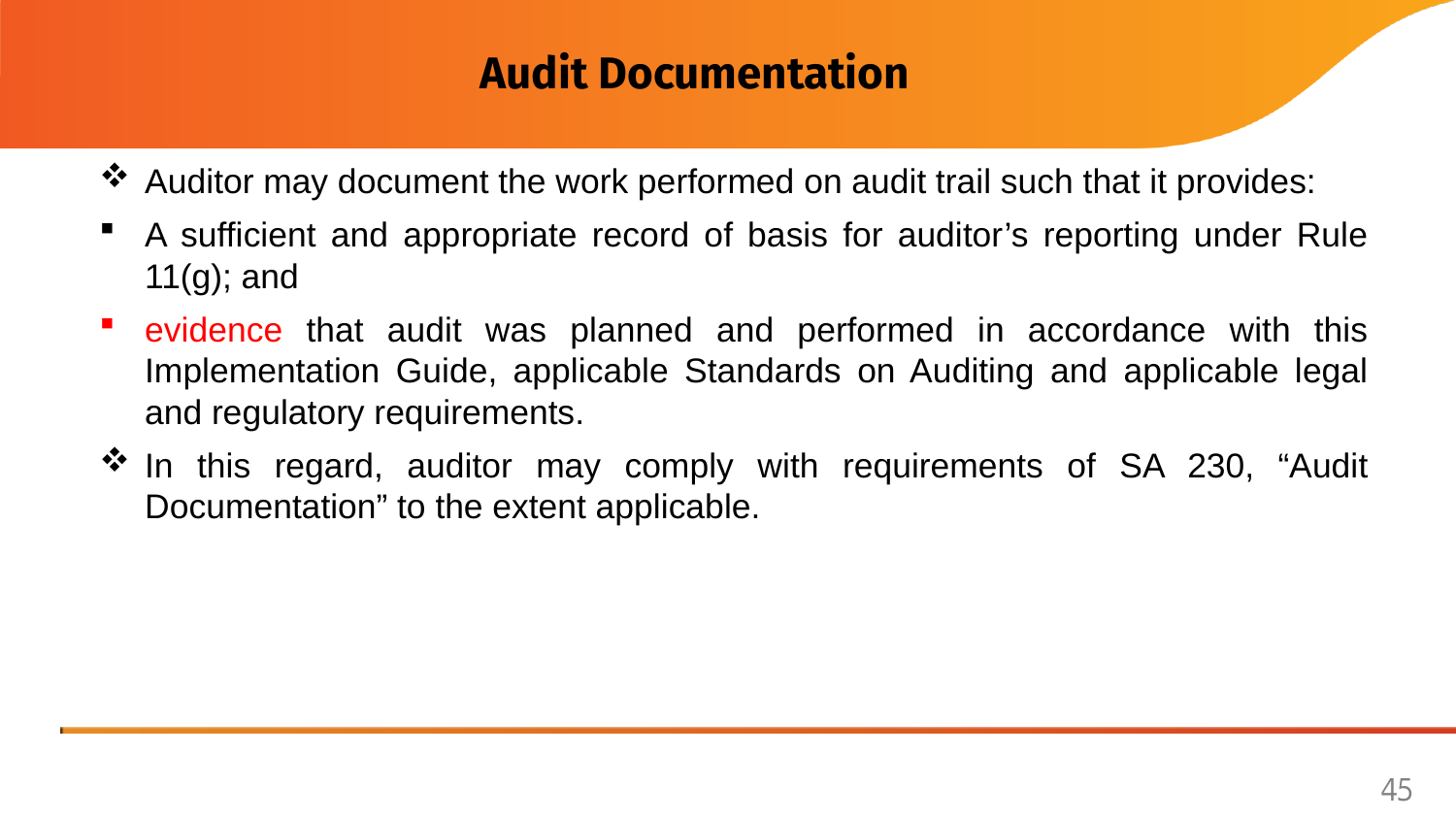

Audit Documentation
Auditor may document the work performed on audit trail such that it provides:
A sufficient and appropriate record of basis for auditor’s reporting under Rule 11(g); and
evidence that audit was planned and performed in accordance with this Implementation Guide, applicable Standards on Auditing and applicable legal and regulatory requirements.
In this regard, auditor may comply with requirements of SA 230, “Audit Documentation” to the extent applicable.

45